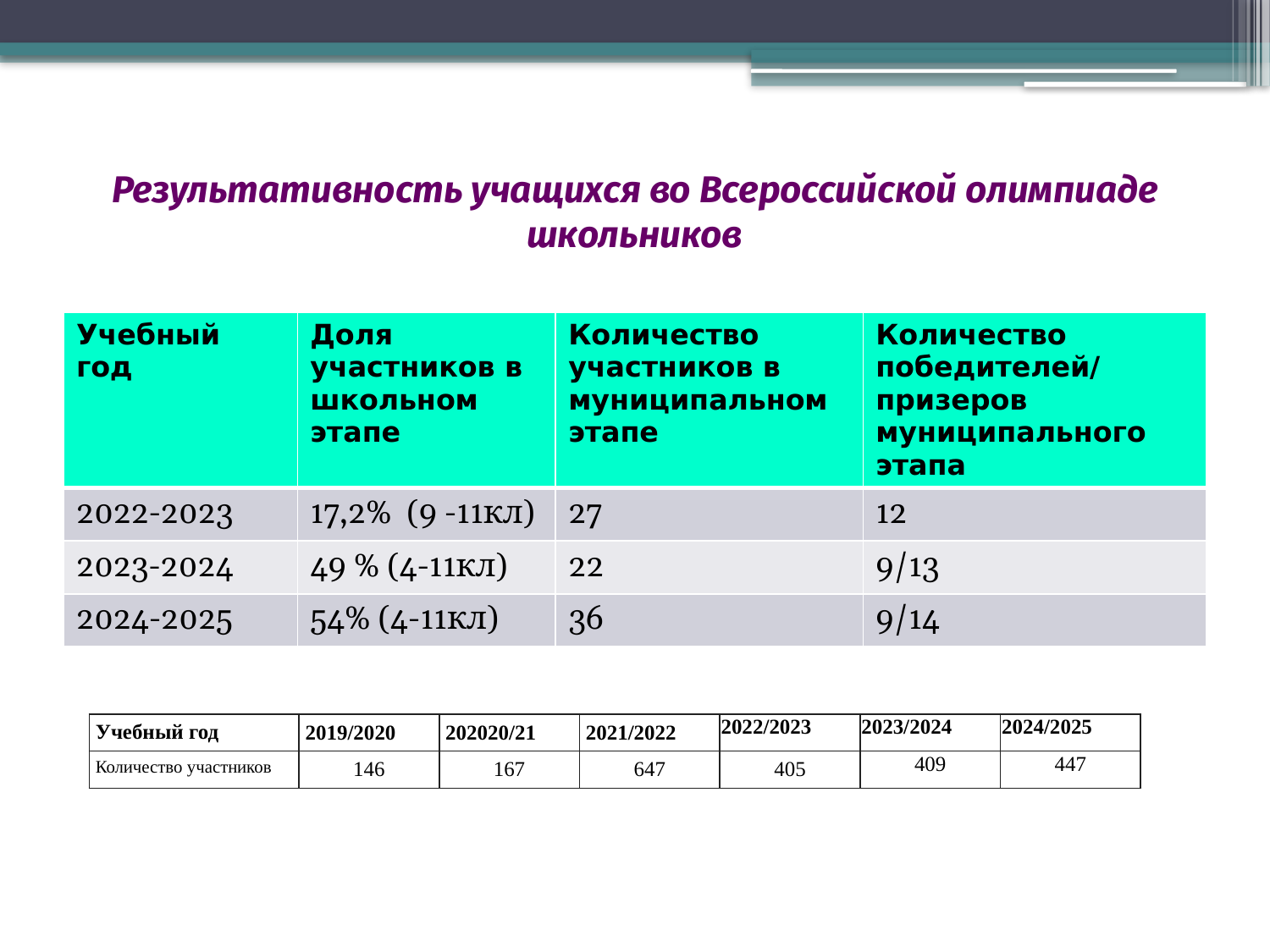

# Результативность учащихся во Всероссийской олимпиаде школьников
| Учебный год | Доля участников в школьном этапе | Количество участников в муниципальном этапе | Количество победителей/ призеров муниципального этапа |
| --- | --- | --- | --- |
| 2022-2023 | 17,2% (9 -11кл) | 27 | 12 |
| 2023-2024 | 49 % (4-11кл) | 22 | 9/13 |
| 2024-2025 | 54% (4-11кл) | 36 | 9/14 |
| Учебный год | 2019/2020 | 202020/21 | 2021/2022 | 2022/2023 | 2023/2024 | 2024/2025 |
| --- | --- | --- | --- | --- | --- | --- |
| Количество участников | 146 | 167 | 647 | 405 | 409 | 447 |